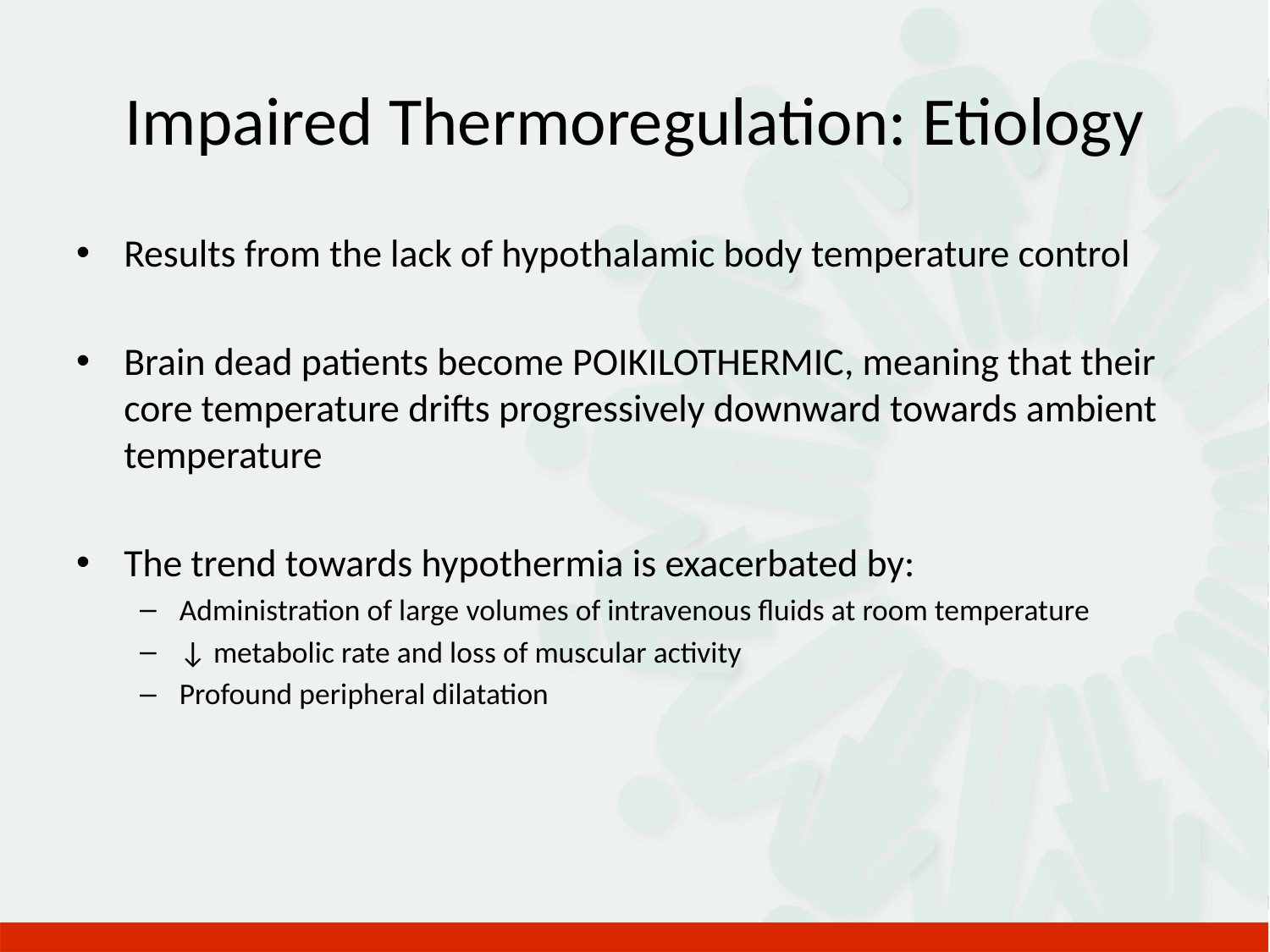

# Impaired Thermoregulation: Etiology
Results from the lack of hypothalamic body temperature control

Brain dead patients become poikilothermic, meaning that their core temperature drifts progressively downward towards ambient temperature

The trend towards hypothermia is exacerbated by:
Administration of large volumes of intravenous fluids at room temperature
↓ metabolic rate and loss of muscular activity
Profound peripheral dilatation